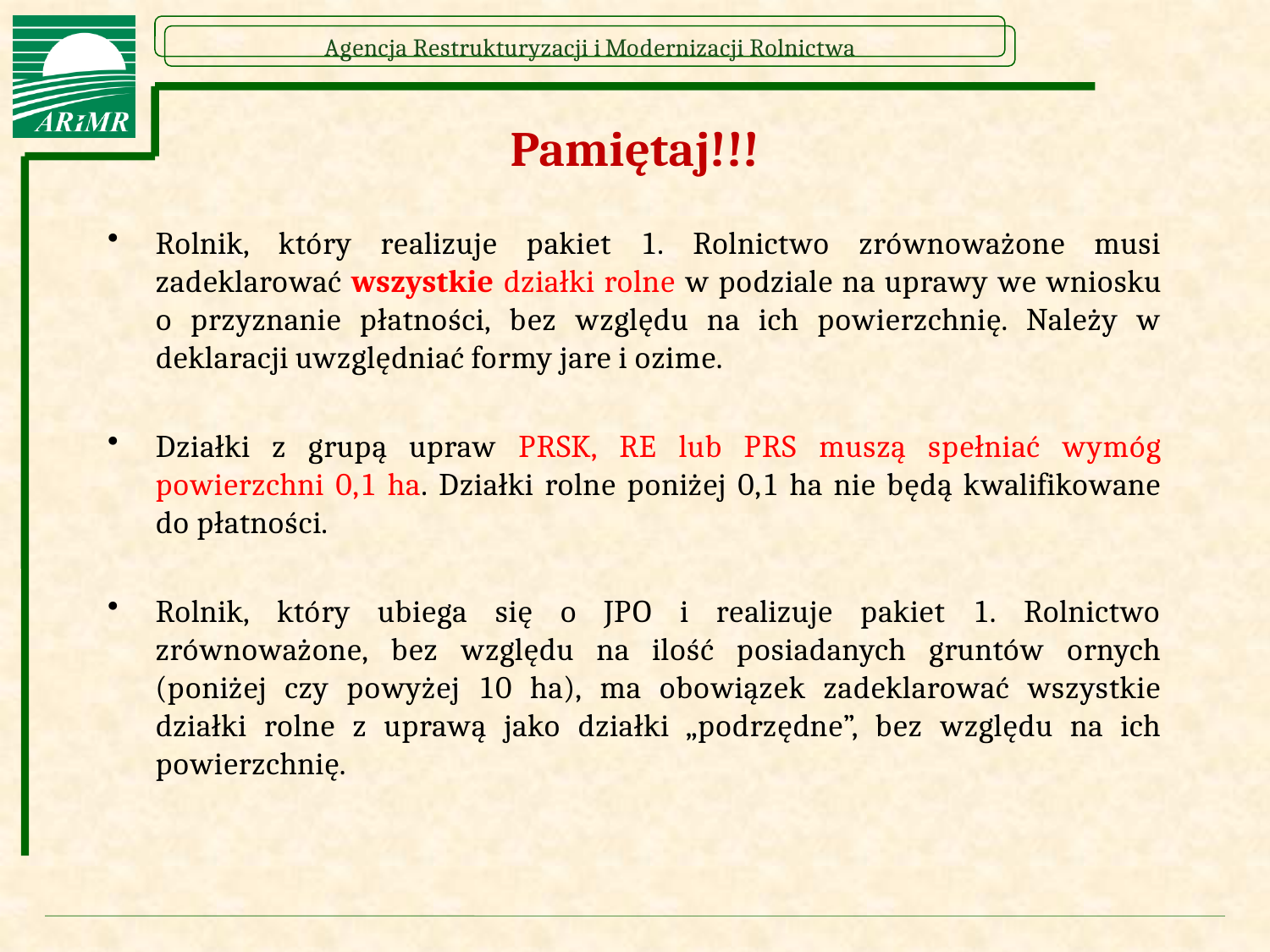

# Pamiętaj!!!
Rolnik, który realizuje pakiet 1. Rolnictwo zrównoważone musi zadeklarować wszystkie działki rolne w podziale na uprawy we wniosku o przyznanie płatności, bez względu na ich powierzchnię. Należy w deklaracji uwzględniać formy jare i ozime.

Działki z grupą upraw PRSK, RE lub PRS muszą spełniać wymóg powierzchni 0,1 ha. Działki rolne poniżej 0,1 ha nie będą kwalifikowane do płatności.

Rolnik, który ubiega się o JPO i realizuje pakiet 1. Rolnictwo zrównoważone, bez względu na ilość posiadanych gruntów ornych (poniżej czy powyżej 10 ha), ma obowiązek zadeklarować wszystkie działki rolne z uprawą jako działki „podrzędne”, bez względu na ich powierzchnię.